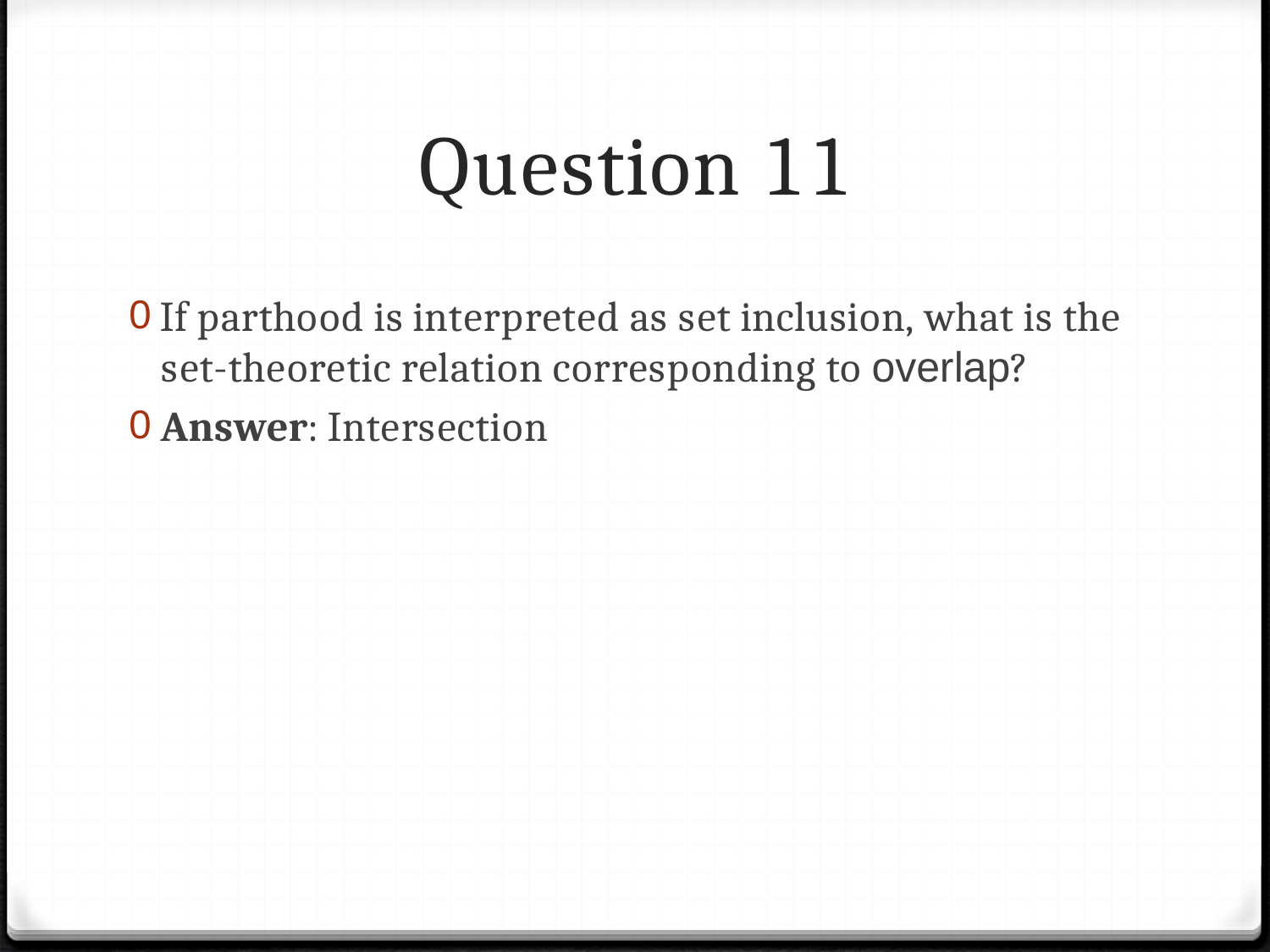

# Question 11
If parthood is interpreted as set inclusion, what is the set-theoretic relation corresponding to overlap?
Answer: Intersection